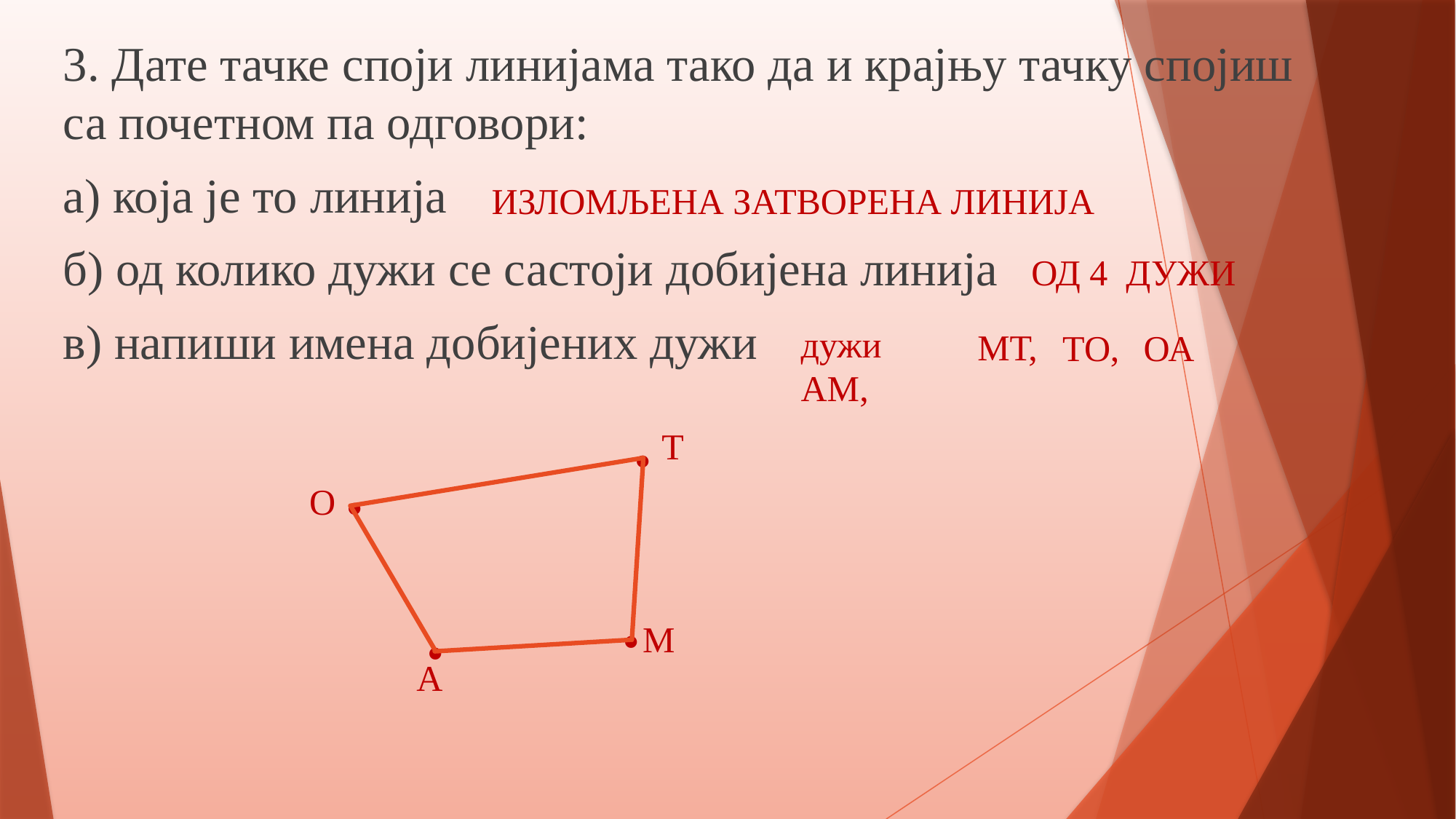

3. Дате тачке споји линијама тако да и крајњу тачку спојиш са почетном па одговори:
а) која је то линија
б) од колико дужи се састоји добијена линија
в) напиши имена добијених дужи

ИЗЛОМЉЕНА ЗАТВОРЕНА ЛИНИЈА
ОД 4  ДУЖИ
дужи AМ,
 МТ,
 ТО,
 ОА
.
.
Т
О
.
.
М
A